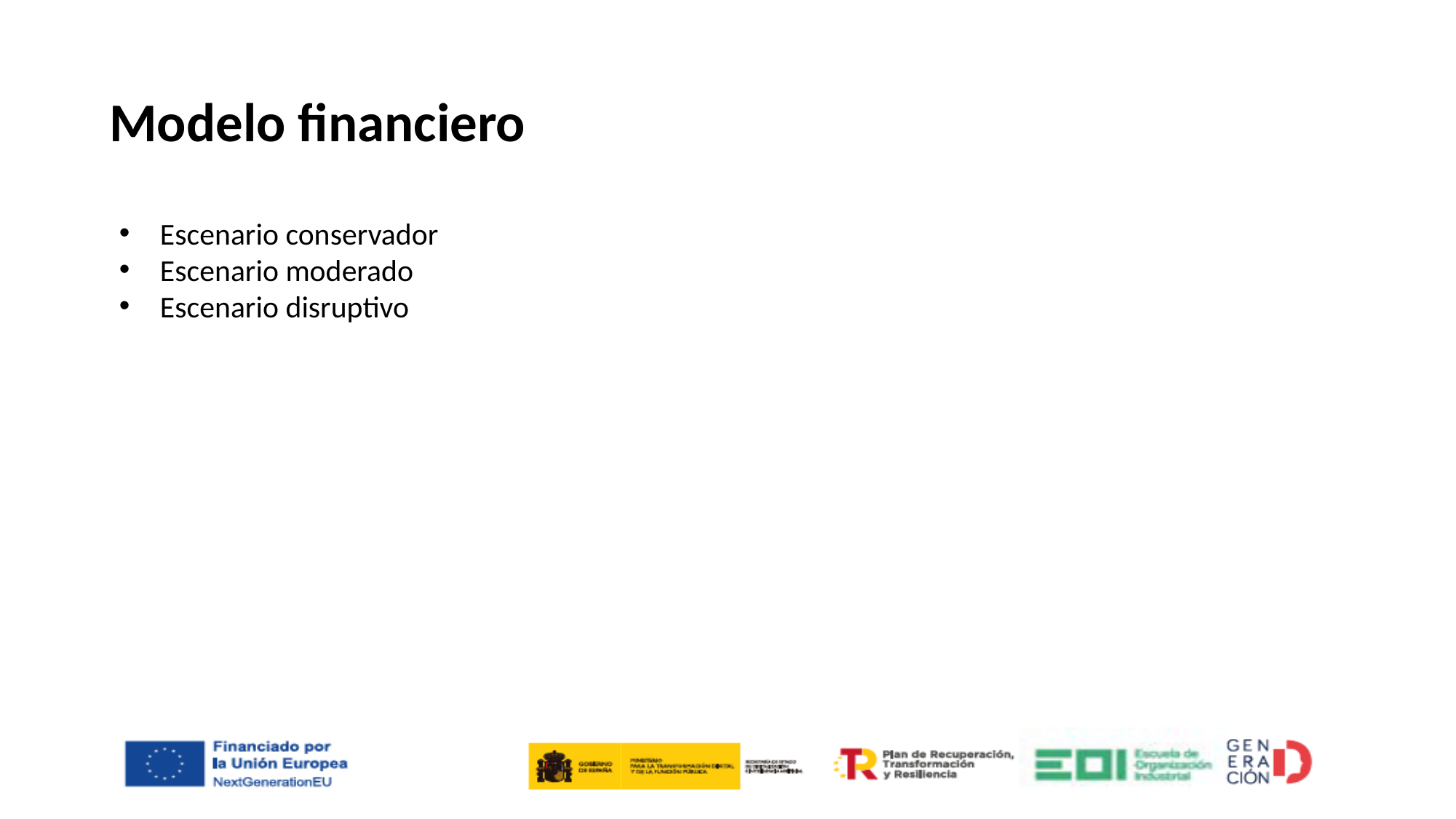

Modelo financiero
Escenario conservador
Escenario moderado
Escenario disruptivo